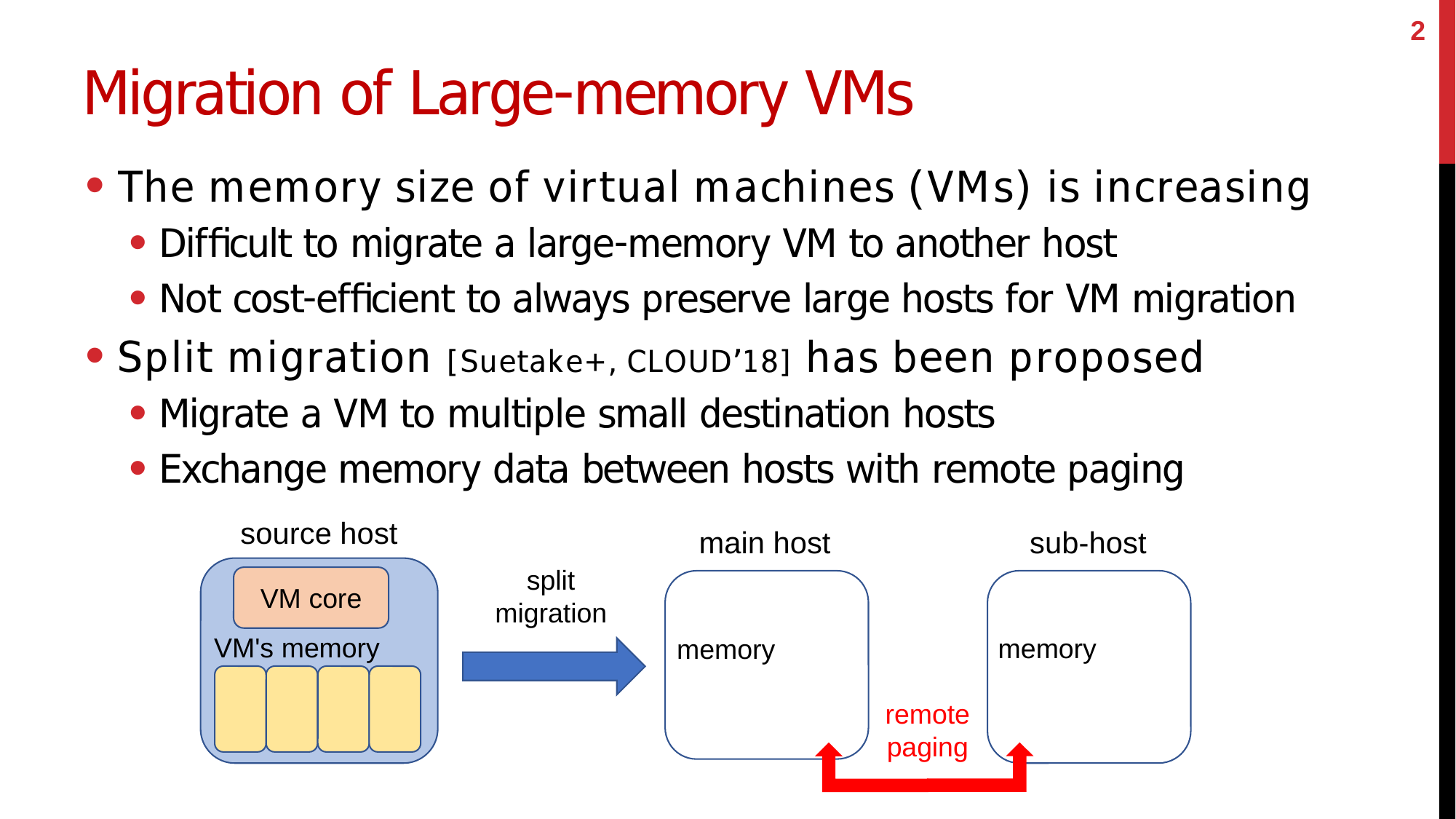

2
# Migration of Large-memory VMs
The memory size of virtual machines (VMs) is increasing
Difficult to migrate a large-memory VM to another host
Not cost-efficient to always preserve large hosts for VM migration
Split migration [Suetake+, CLOUD’18] has been proposed
Migrate a VM to multiple small destination hosts
Exchange memory data between hosts with remote paging

source host
main host
sub-host
split
migration

VM core

VM's memory
memory
memory

remote
paging